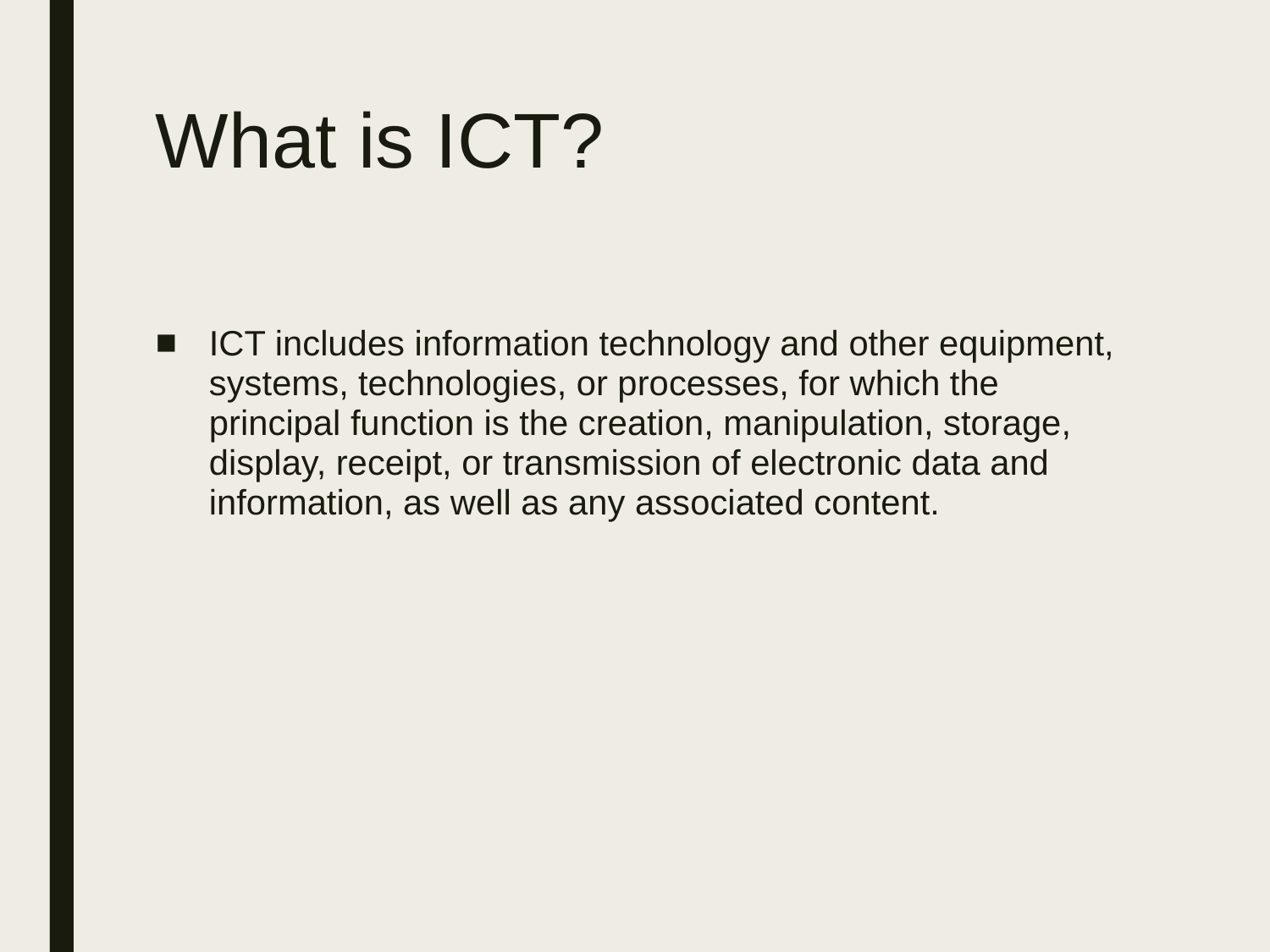

# What is ICT?
ICT includes information technology and other equipment, systems, technologies, or processes, for which the principal function is the creation, manipulation, storage, display, receipt, or transmission of electronic data and information, as well as any associated content.